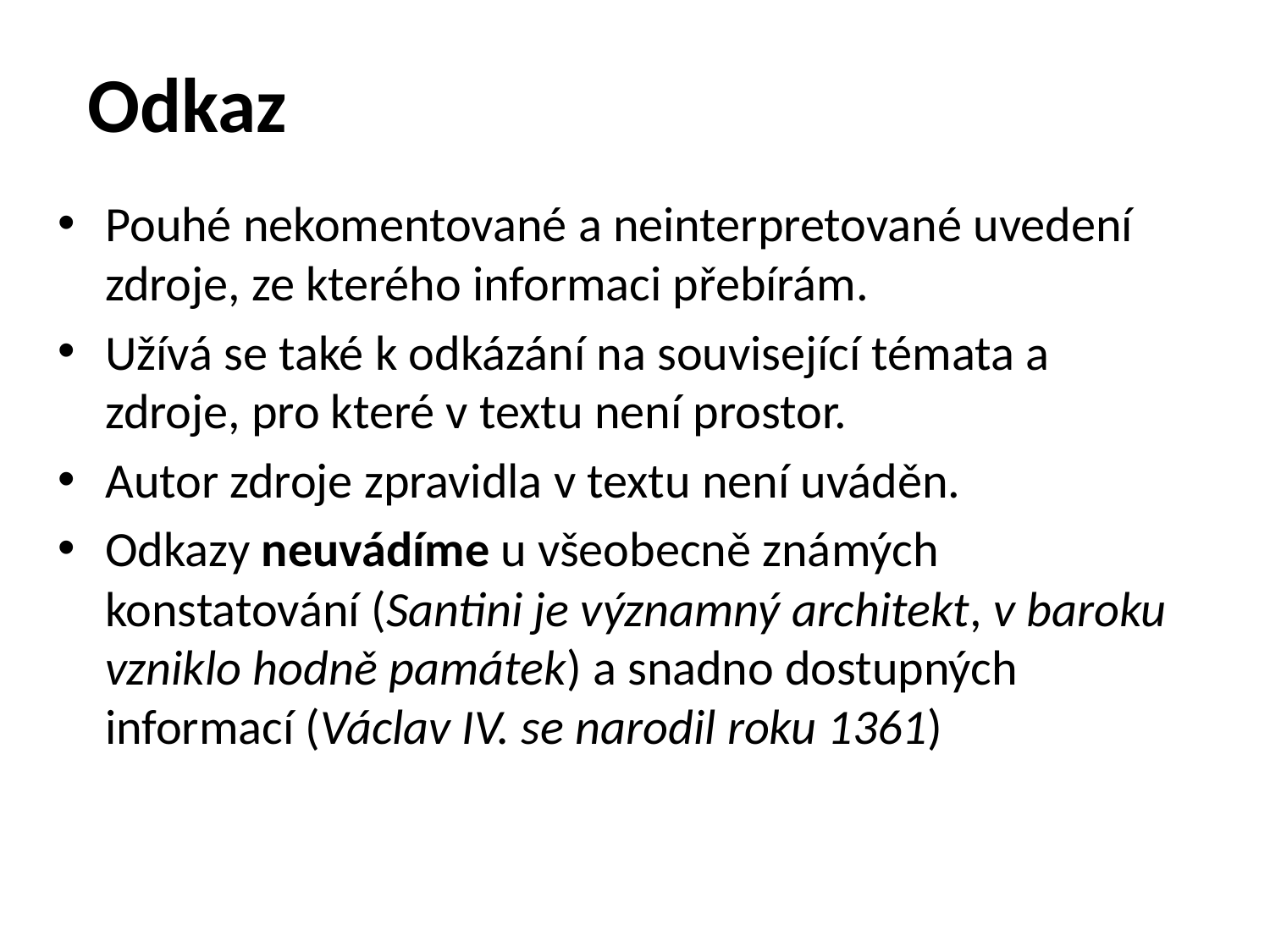

# Odkaz
Pouhé nekomentované a neinterpretované uvedení zdroje, ze kterého informaci přebírám.
Užívá se také k odkázání na související témata a zdroje, pro které v textu není prostor.
Autor zdroje zpravidla v textu není uváděn.
Odkazy neuvádíme u všeobecně známých konstatování (Santini je významný architekt, v baroku vzniklo hodně památek) a snadno dostupných informací (Václav IV. se narodil roku 1361)